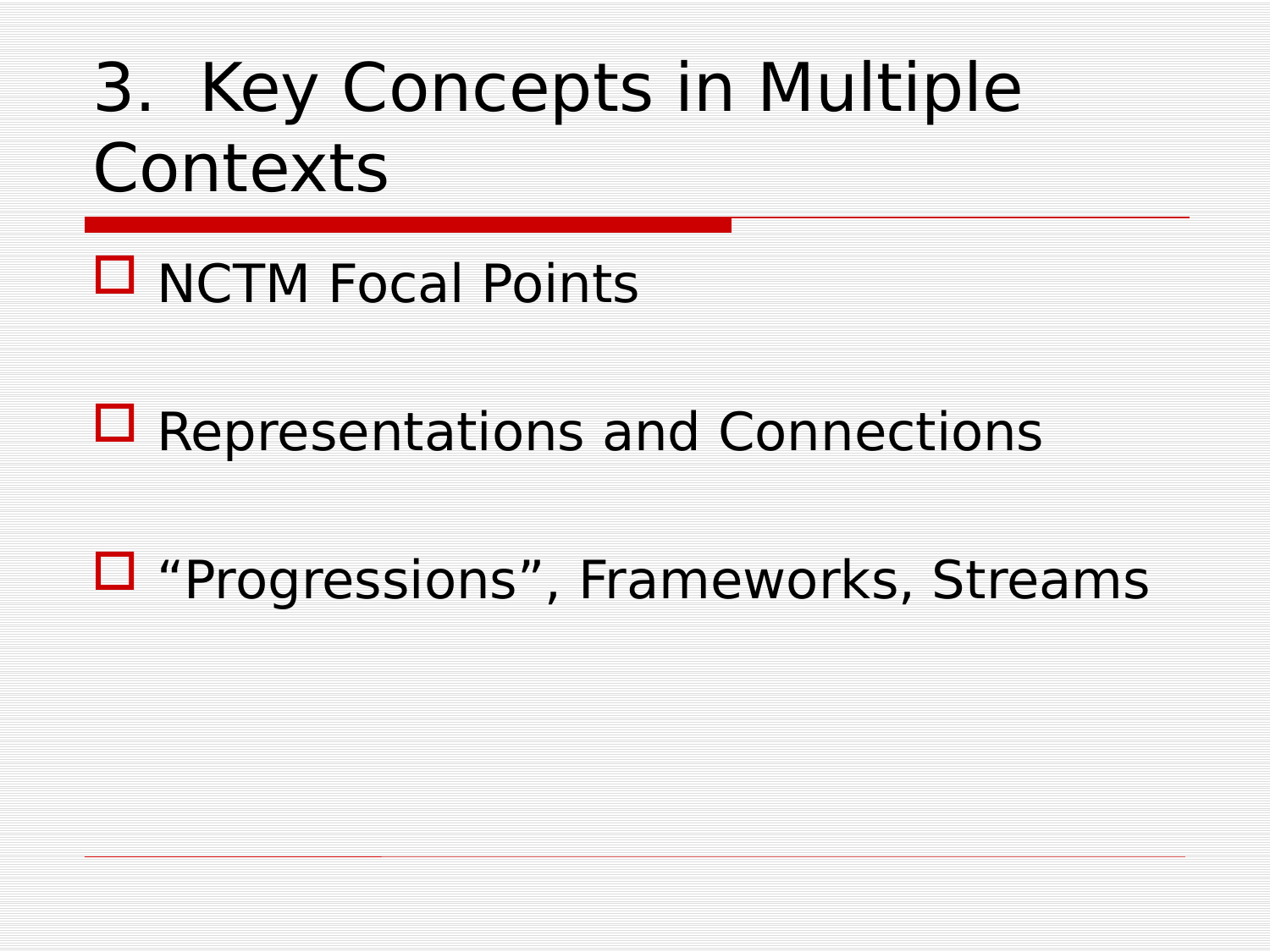

# 3.  Key Concepts in Multiple Contexts
NCTM Focal Points

Representations and Connections

“Progressions”, Frameworks, Streams